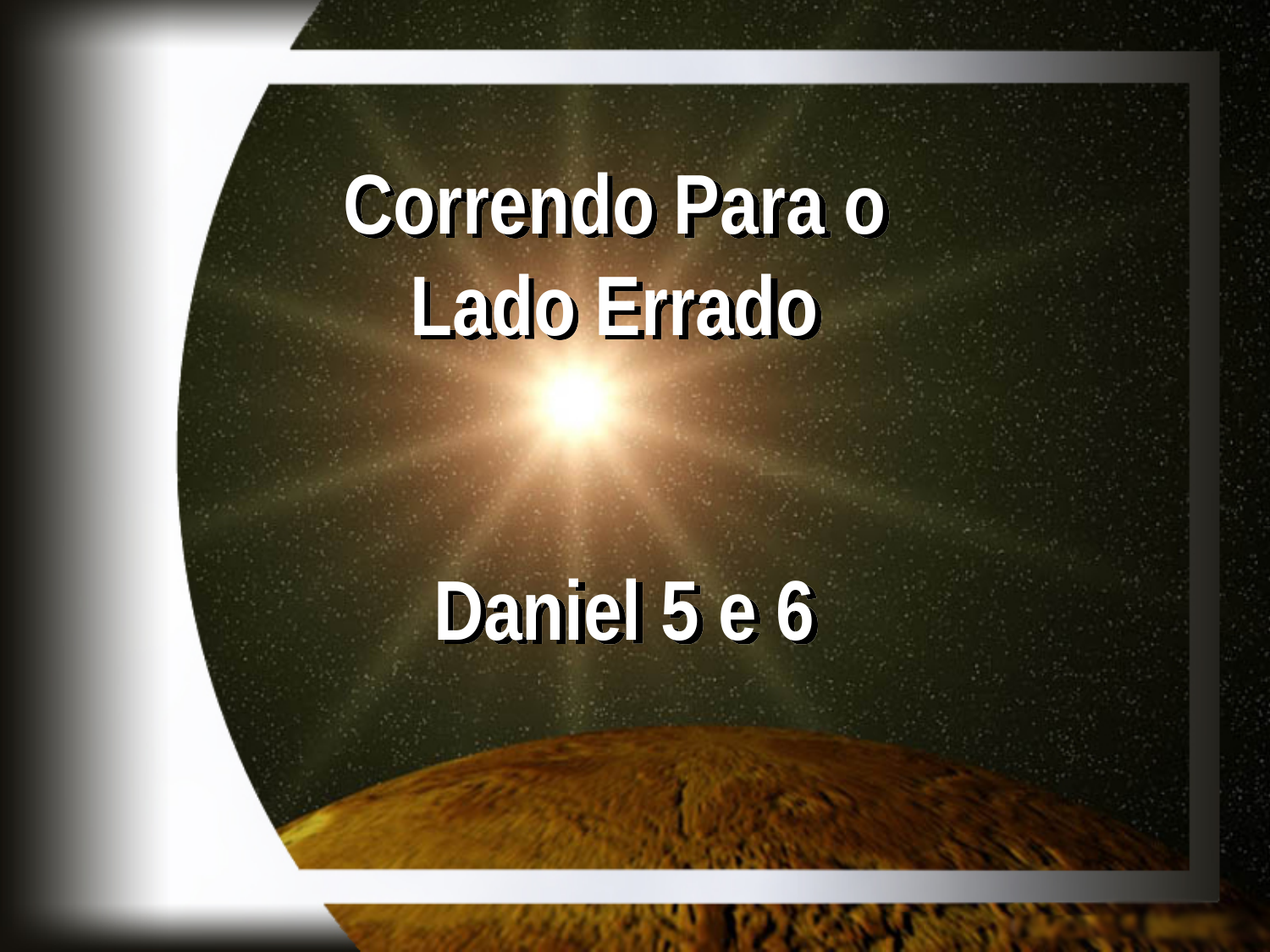

# Correndo Para o Lado Errado Daniel 5 e 6